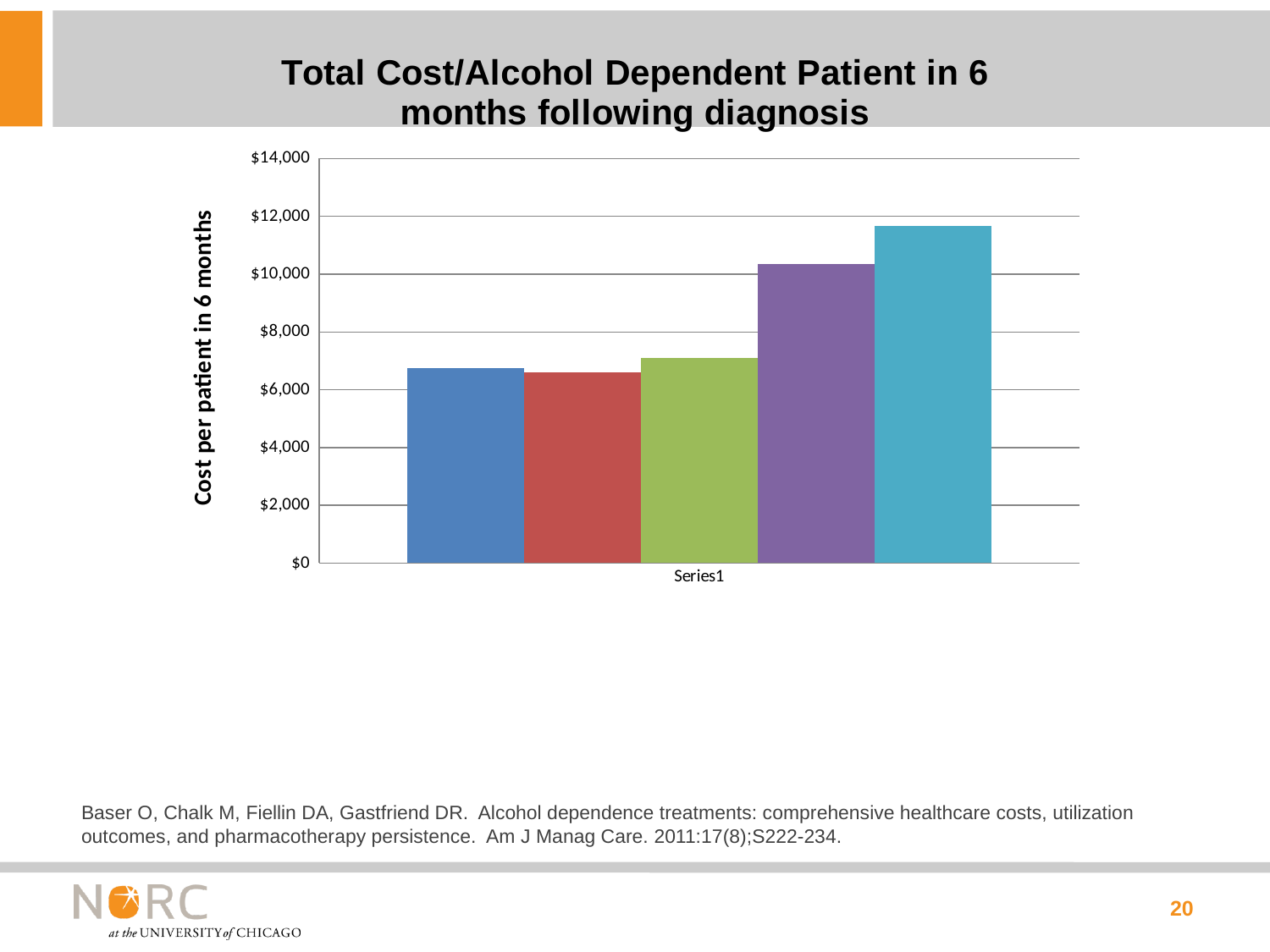

### Chart: Total Cost/Alcohol Dependent Patient in 6 months following diagnosis

| Category | Depot NTX | Oral NTX | Disulfiram | Acamprosate | Drug-free |
|---|---|---|---|---|---|
|  | 6757.0 | 6595.0 | 7107.0 | 10345.0 | 11677.0 |
Baser O, Chalk M, Fiellin DA, Gastfriend DR.  Alcohol dependence treatments: comprehensive healthcare costs, utilization outcomes, and pharmacotherapy persistence.  Am J Manag Care. 2011:17(8);S222-234.
20